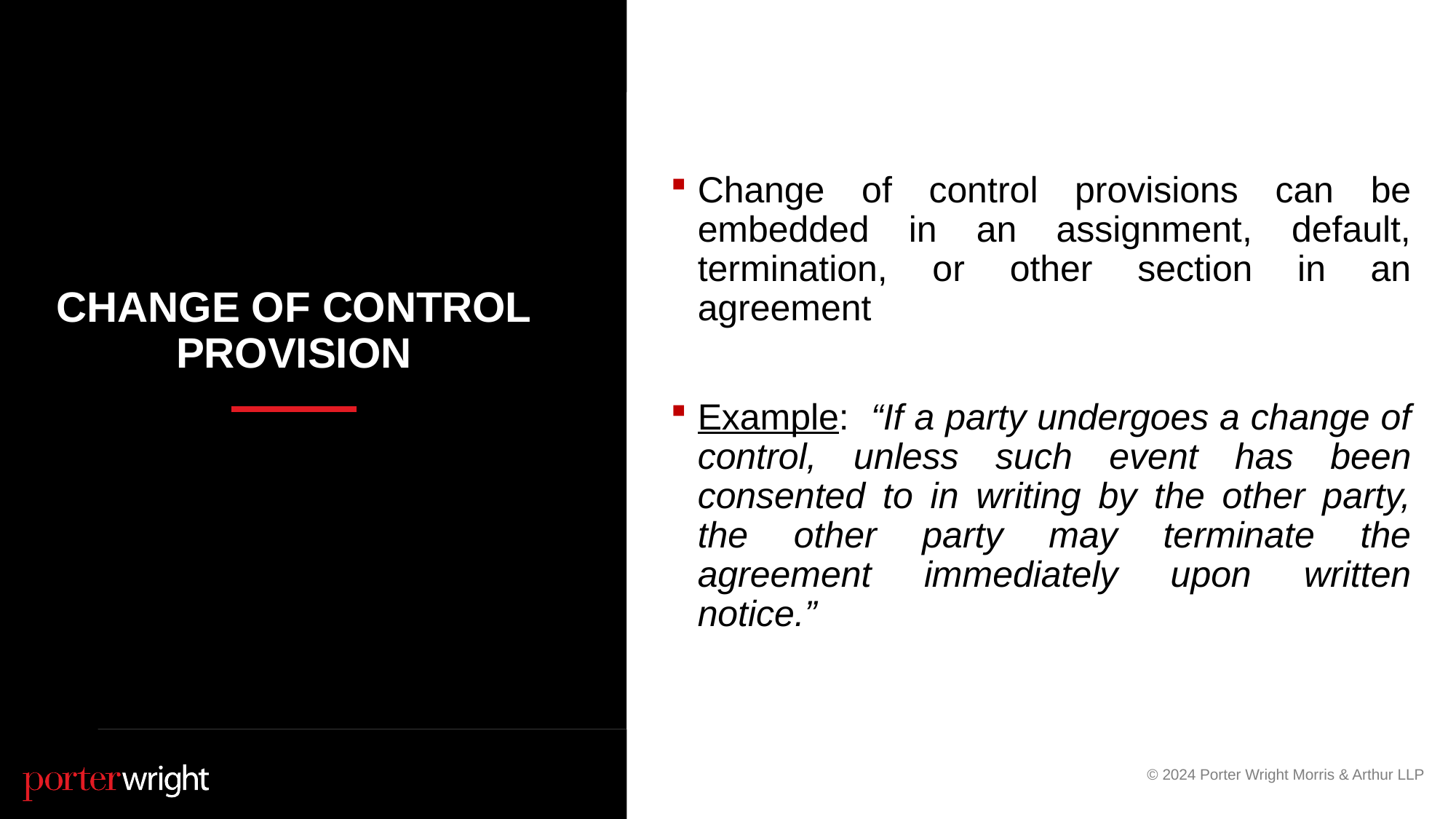

Change of control provisions can be embedded in an assignment, default, termination, or other section in an agreement

Example:  “If a party undergoes a change of control, unless such event has been consented to in writing by the other party, the other party may terminate the agreement immediately upon written notice.”
# Change of control provision